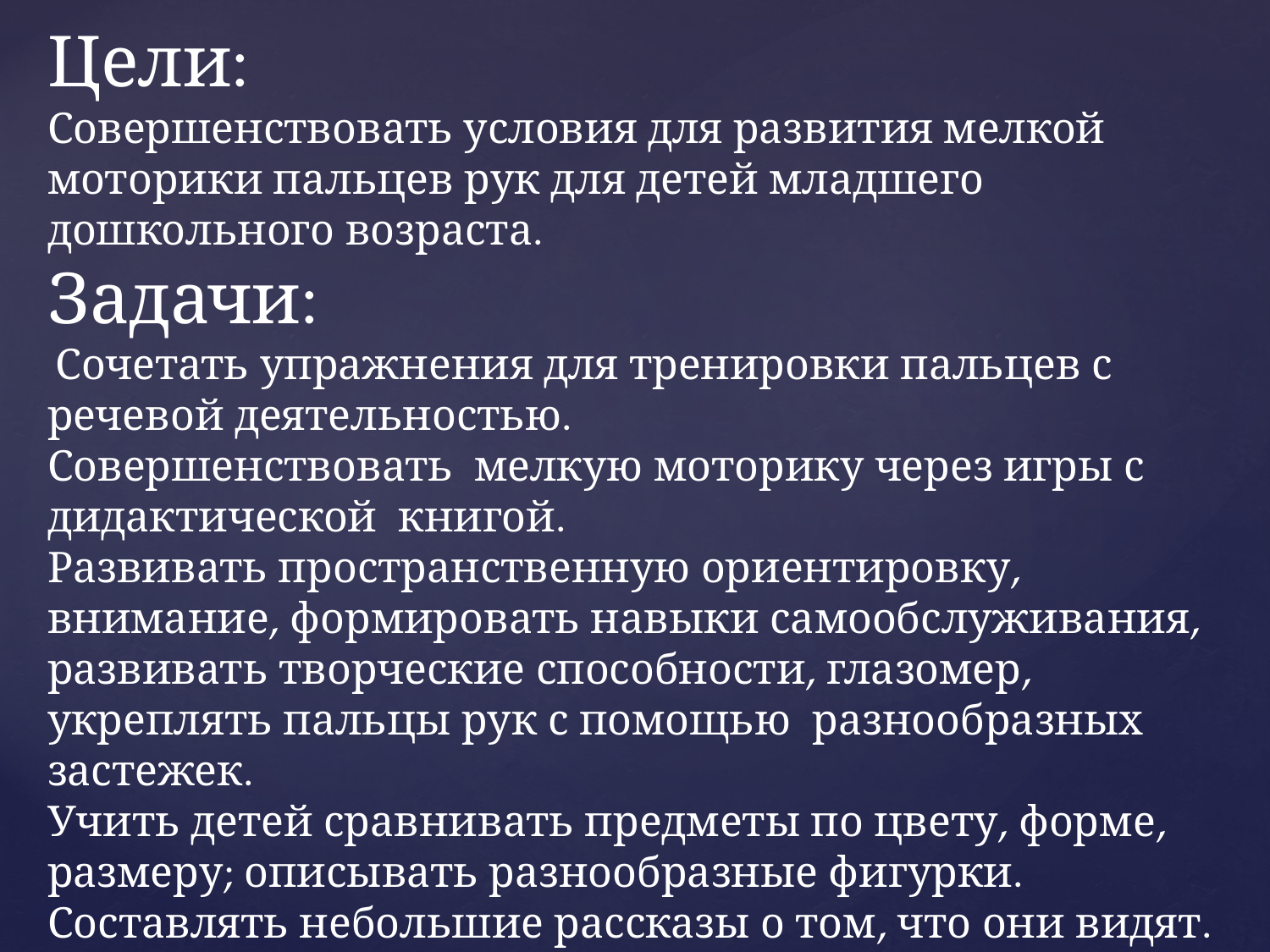

Цели:
Совершенствовать условия для развития мелкой моторики пальцев рук для детей младшего дошкольного возраста.
Задачи:
 Сочетать упражнения для тренировки пальцев с речевой деятельностью.
Совершенствовать  мелкую моторику через игры с дидактической  книгой.
Развивать пространственную ориентировку, внимание, формировать навыки самообслуживания, развивать творческие способности, глазомер, укреплять пальцы рук с помощью  разнообразных застежек.
Учить детей сравнивать предметы по цвету, форме, размеру; описывать разнообразные фигурки. Составлять небольшие рассказы о том, что они видят.